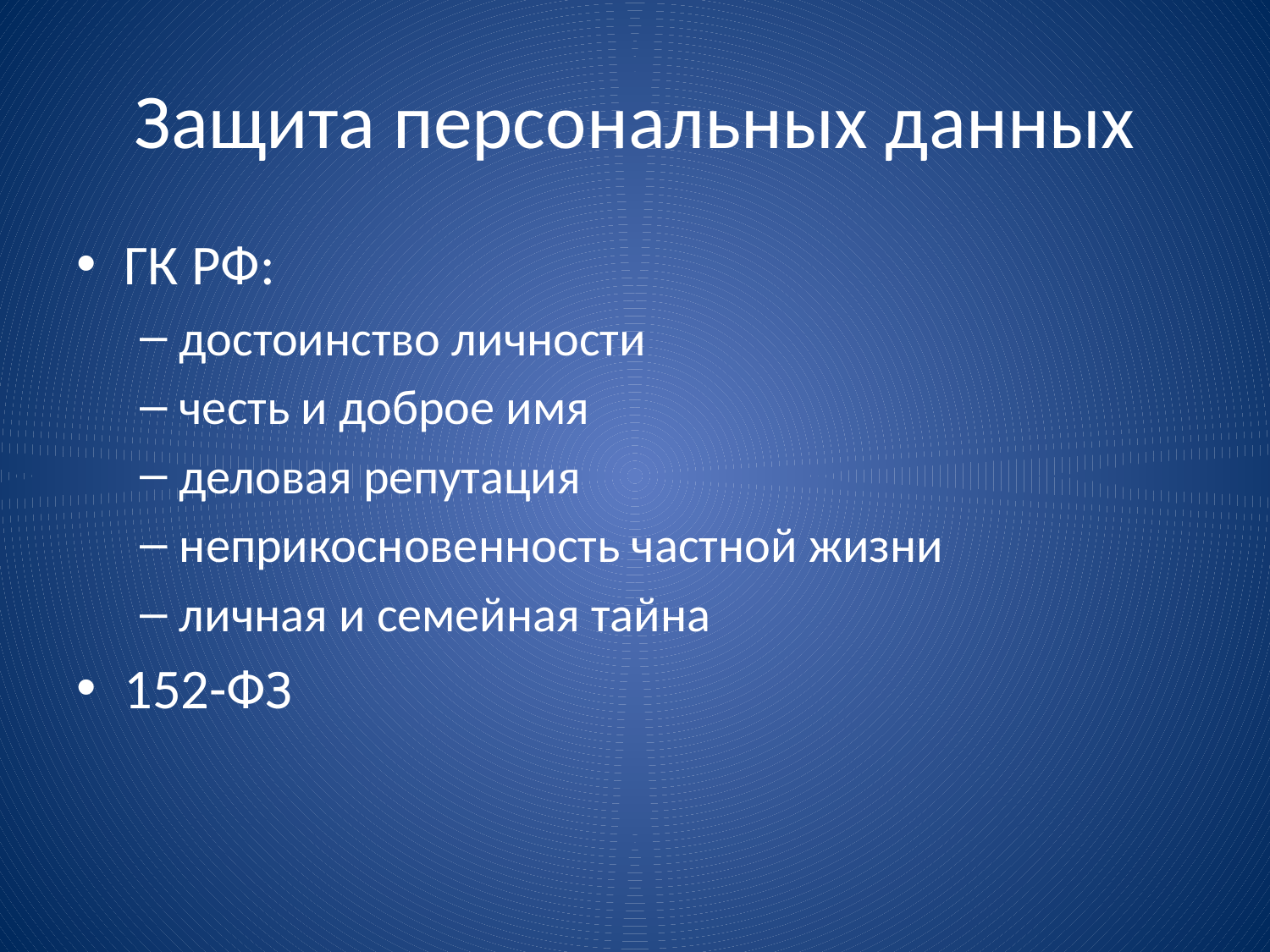

# Защита персональных данных
ГК РФ:
достоинство личности
честь и доброе имя
деловая репутация
неприкосновенность частной жизни
личная и семейная тайна
152-ФЗ